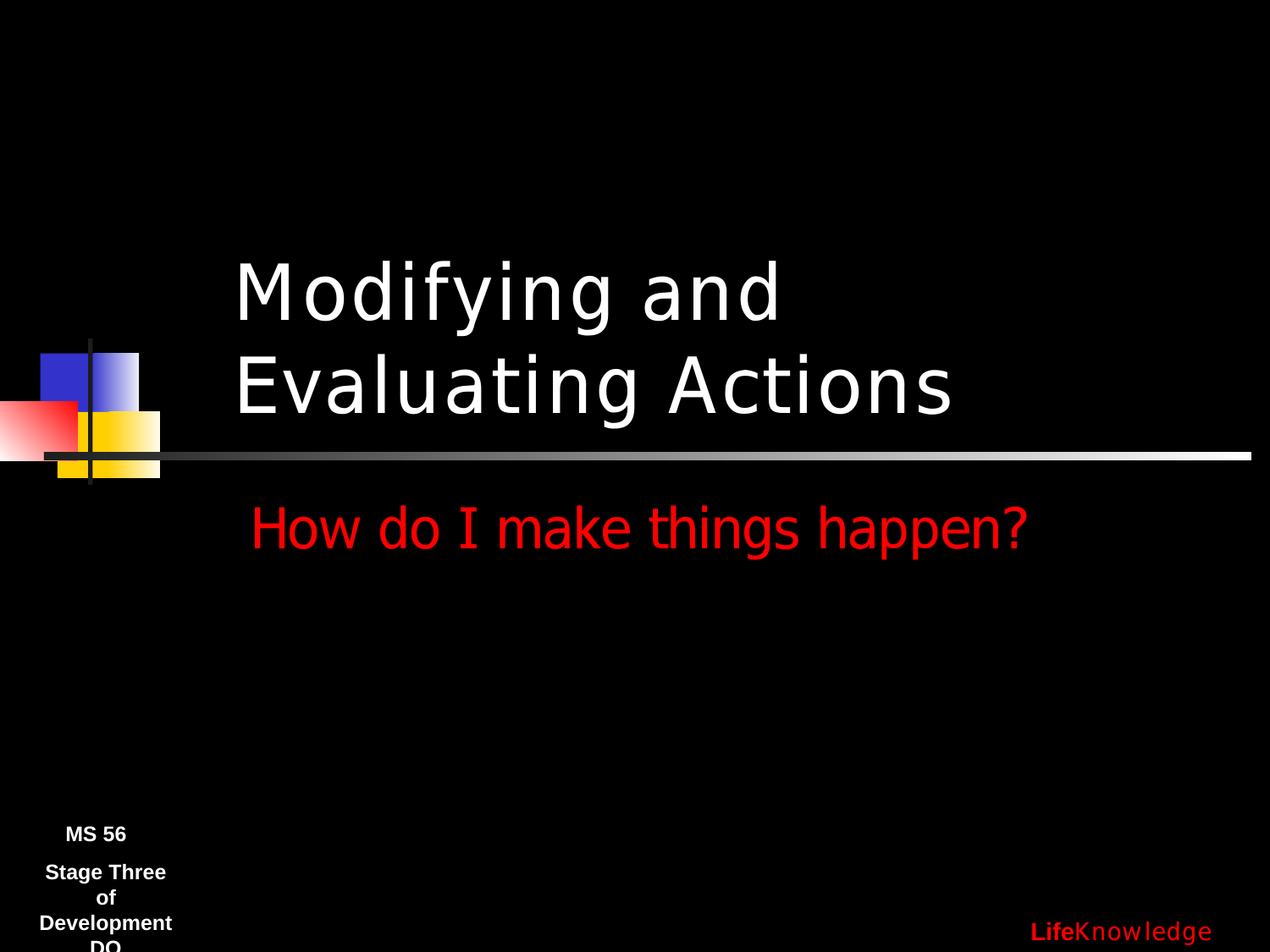

# Modifying and Evaluating Actions
How do I make things happen?

MS 56
Stage Three of Development
DO
LifeKnowledge